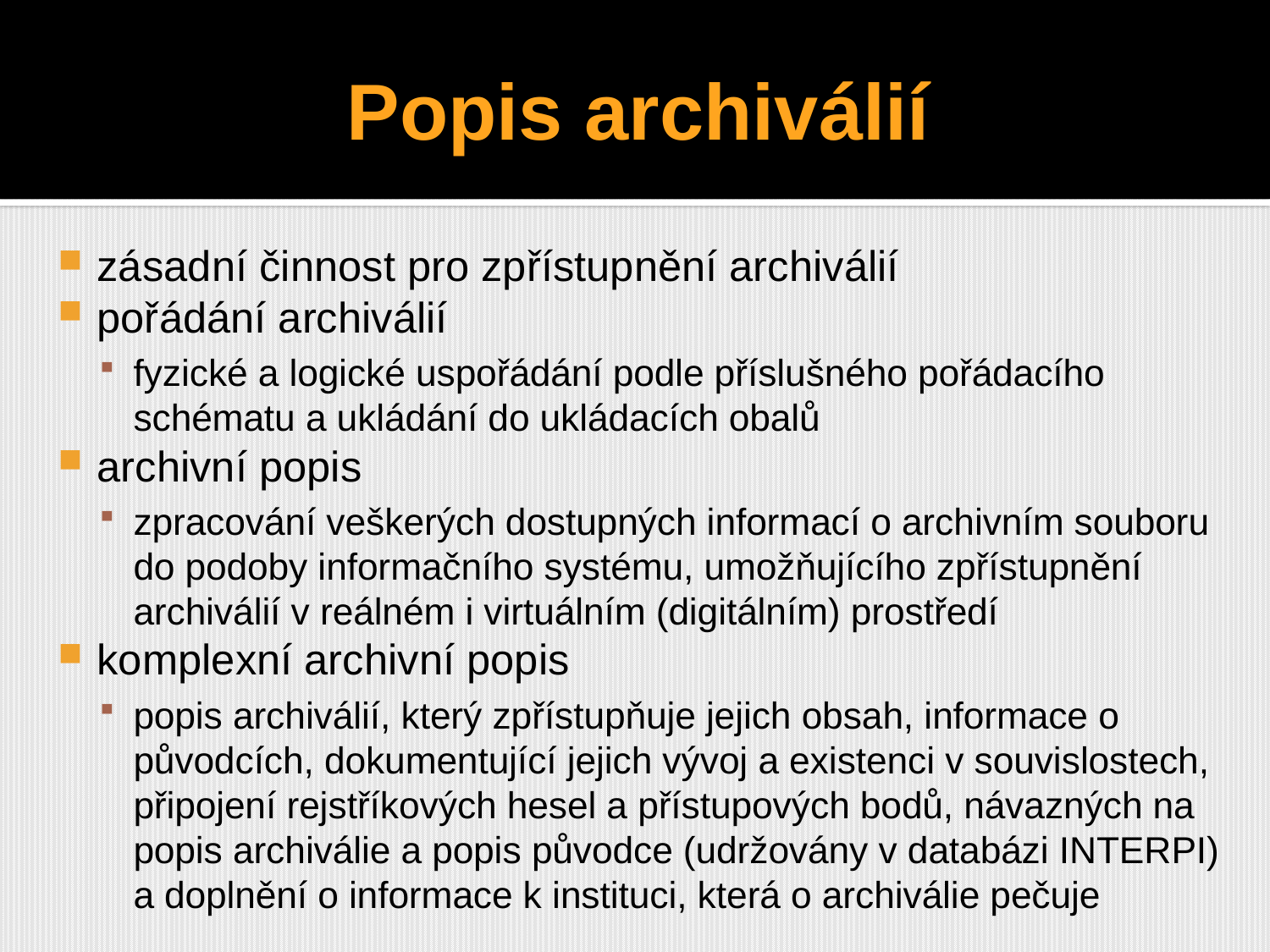

# Popis archiválií
zásadní činnost pro zpřístupnění archiválií
pořádání archiválií
fyzické a logické uspořádání podle příslušného pořádacího schématu a ukládání do ukládacích obalů
archivní popis
zpracování veškerých dostupných informací o archivním souboru do podoby informačního systému, umožňujícího zpřístupnění archiválií v reálném i virtuálním (digitálním) prostředí
komplexní archivní popis
popis archiválií, který zpřístupňuje jejich obsah, informace o původcích, dokumentující jejich vývoj a existenci v souvislostech, připojení rejstříkových hesel a přístupových bodů, návazných na popis archiválie a popis původce (udržovány v databázi INTERPI) a doplnění o informace k instituci, která o archiválie pečuje